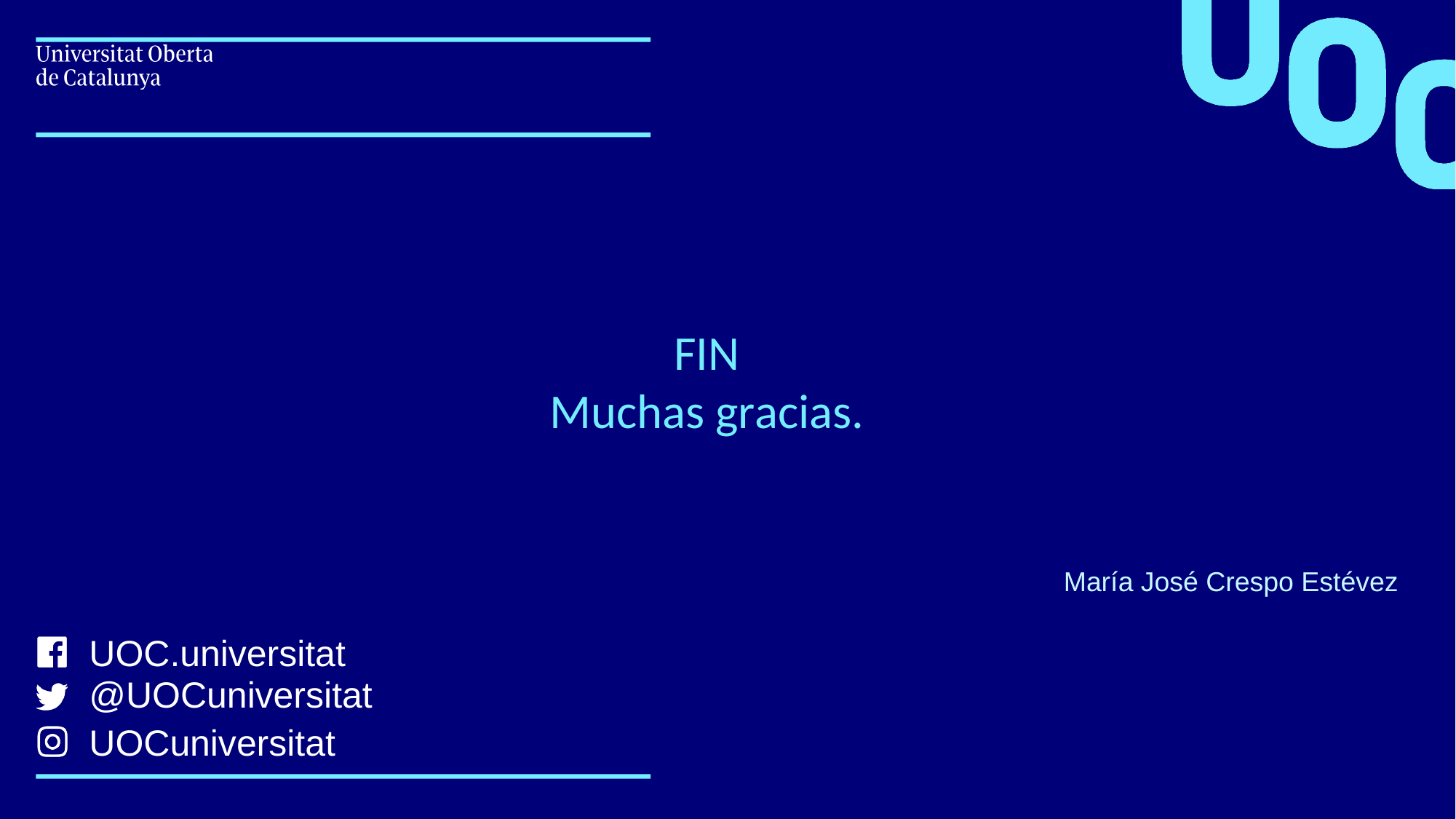

FIN
Muchas gracias.
María José Crespo Estévez